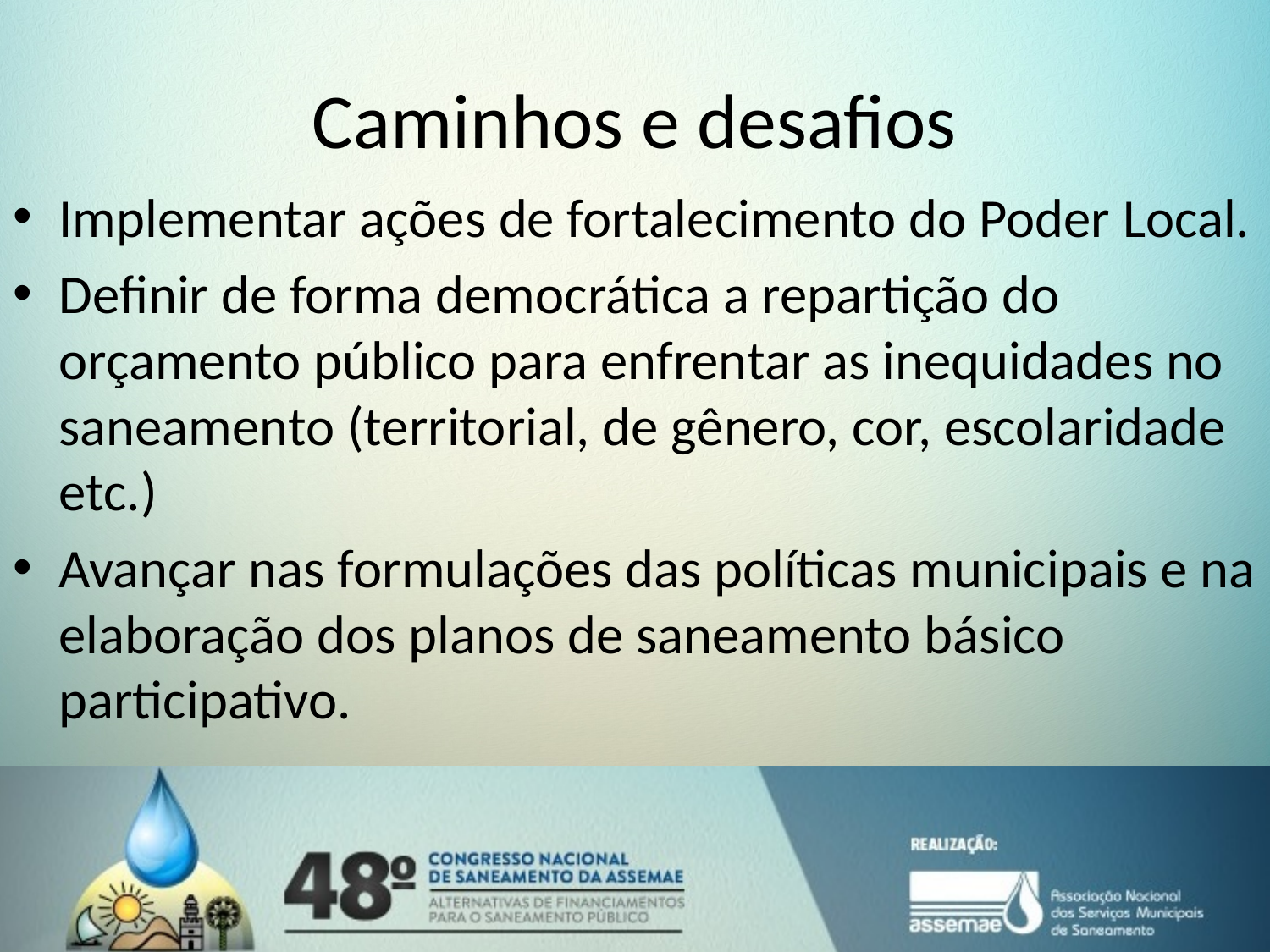

# Caminhos e desafios
Implementar ações de fortalecimento do Poder Local.
Definir de forma democrática a repartição do orçamento público para enfrentar as inequidades no saneamento (territorial, de gênero, cor, escolaridade etc.)
Avançar nas formulações das políticas municipais e na elaboração dos planos de saneamento básico participativo.